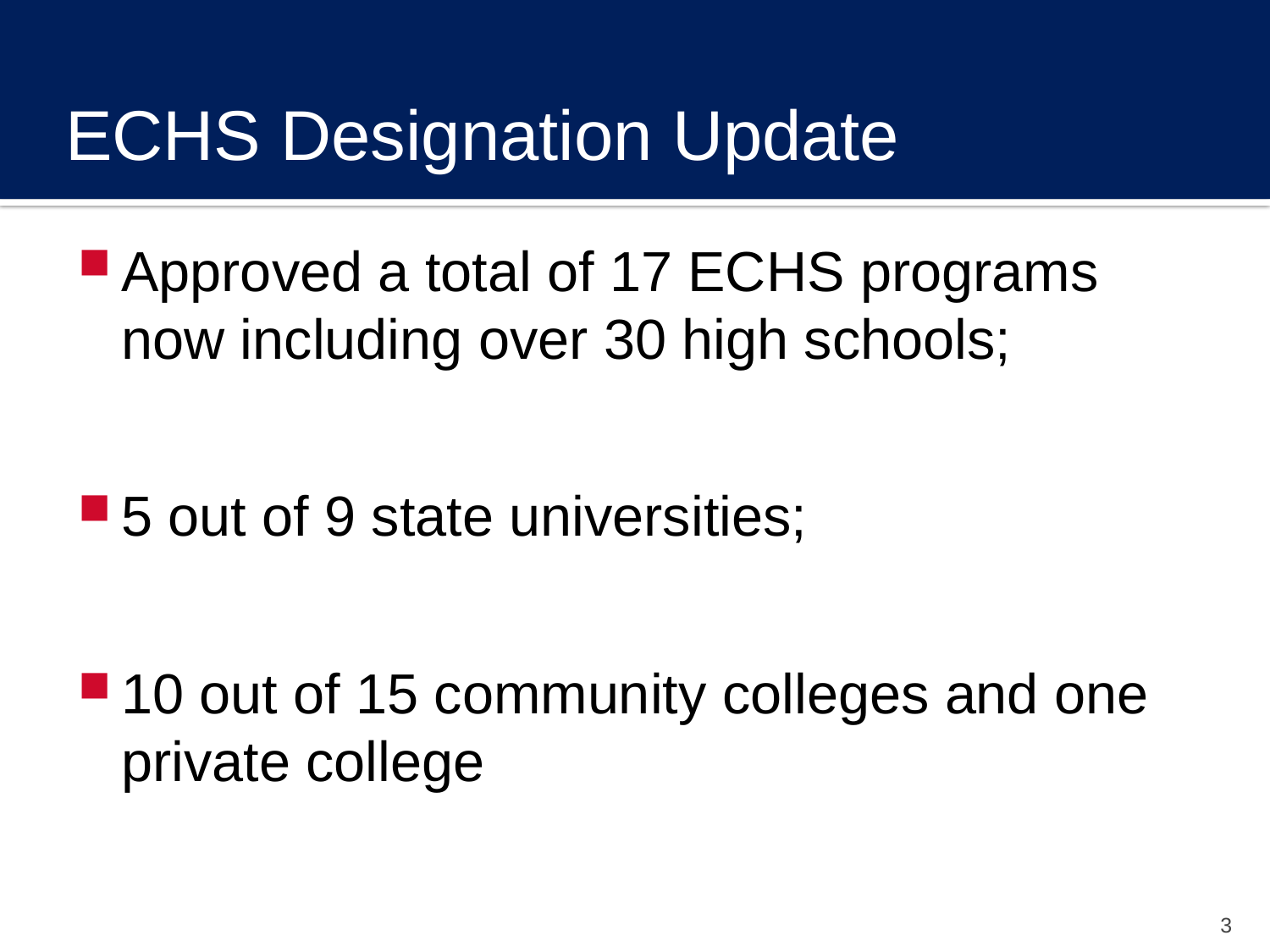

# ECHS Designation Update
Approved a total of 17 ECHS programs now including over 30 high schools;

5 out of 9 state universities;

10 out of 15 community colleges and one private college